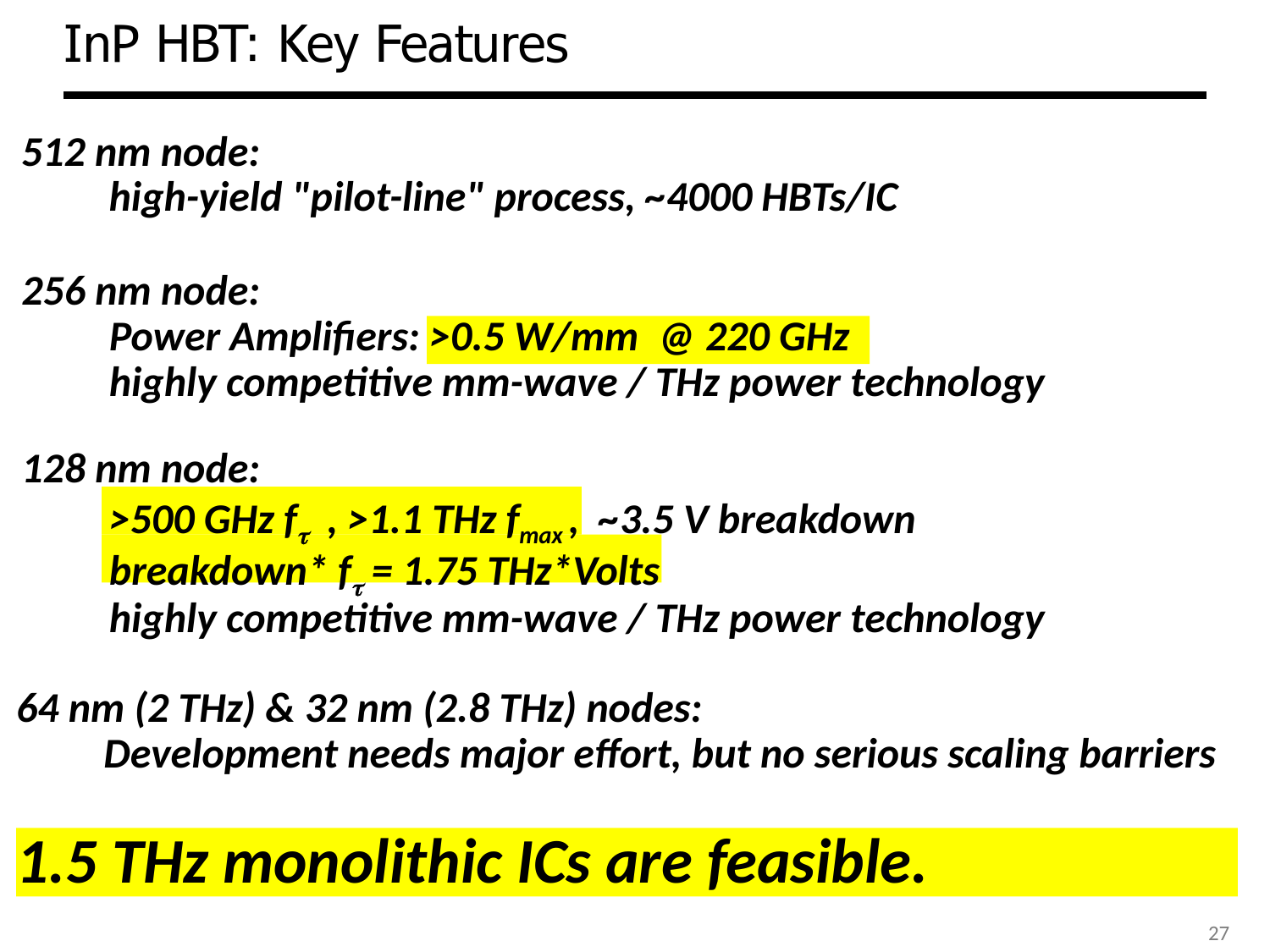

# InP HBT: Key Features
512 nm node:
		high-yield "pilot-line" process, ~4000 HBTs/IC
256 nm node:
		Power Amplifiers: >0.5 W/mm  @ 220 GHz
		highly competitive mm-wave / THz power technology

128 nm node:
		>500 GHz fτ  , >1.1 THz fmax ,  ~3.5 V breakdown
		breakdown* fτ = 1.75 THz*Volts
		highly competitive mm-wave / THz power technology

64 nm (2 THz) & 32 nm (2.8 THz) nodes:
		Development needs major effort, but no serious scaling barriers
1.5 THz monolithic ICs are feasible.
27